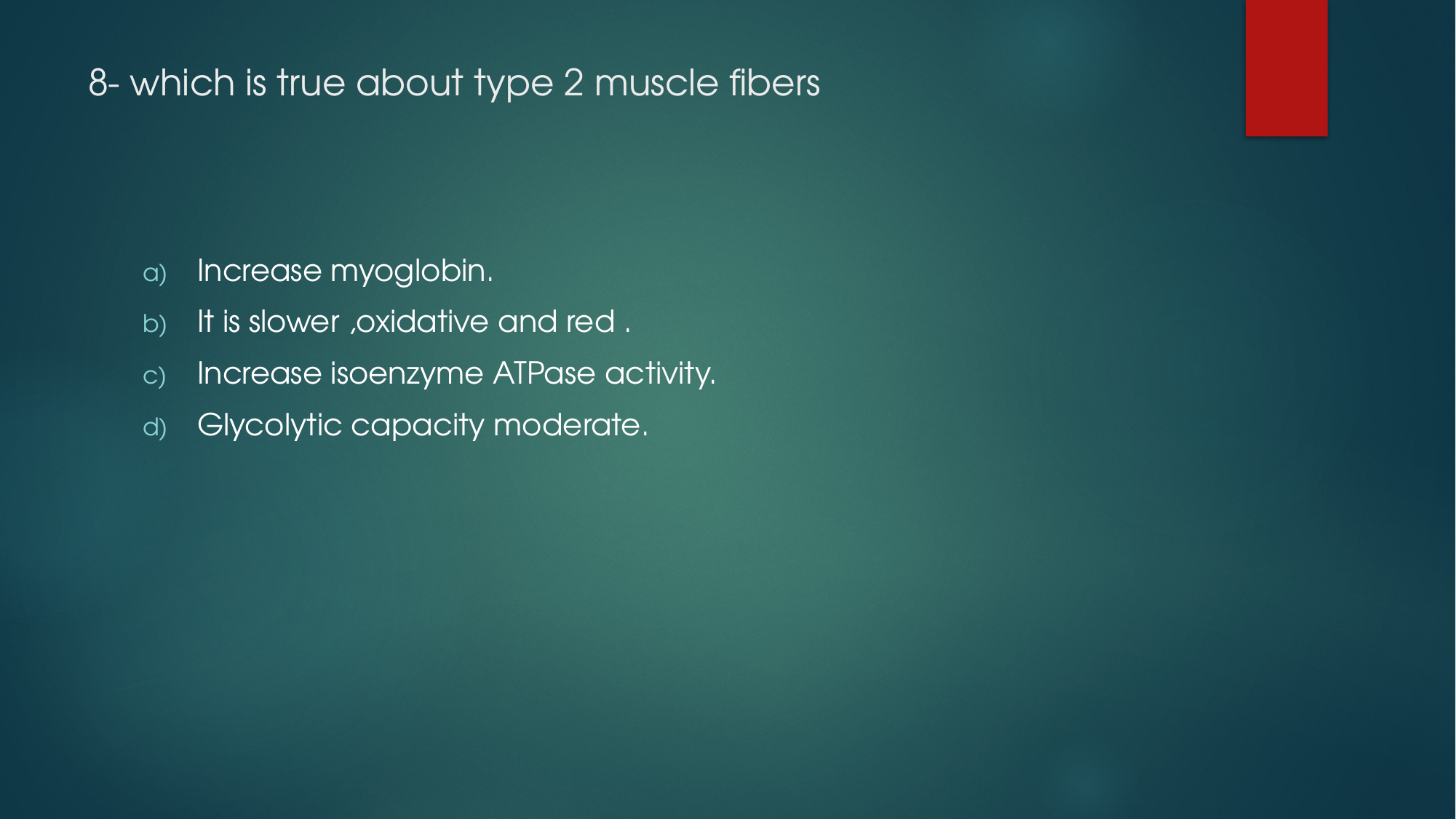

# 8- which is true about type 2 muscle fibers
Increase myoglobin.
It is slower ,oxidative and red .
Increase isoenzyme ATPase activity.
Glycolytic capacity moderate.